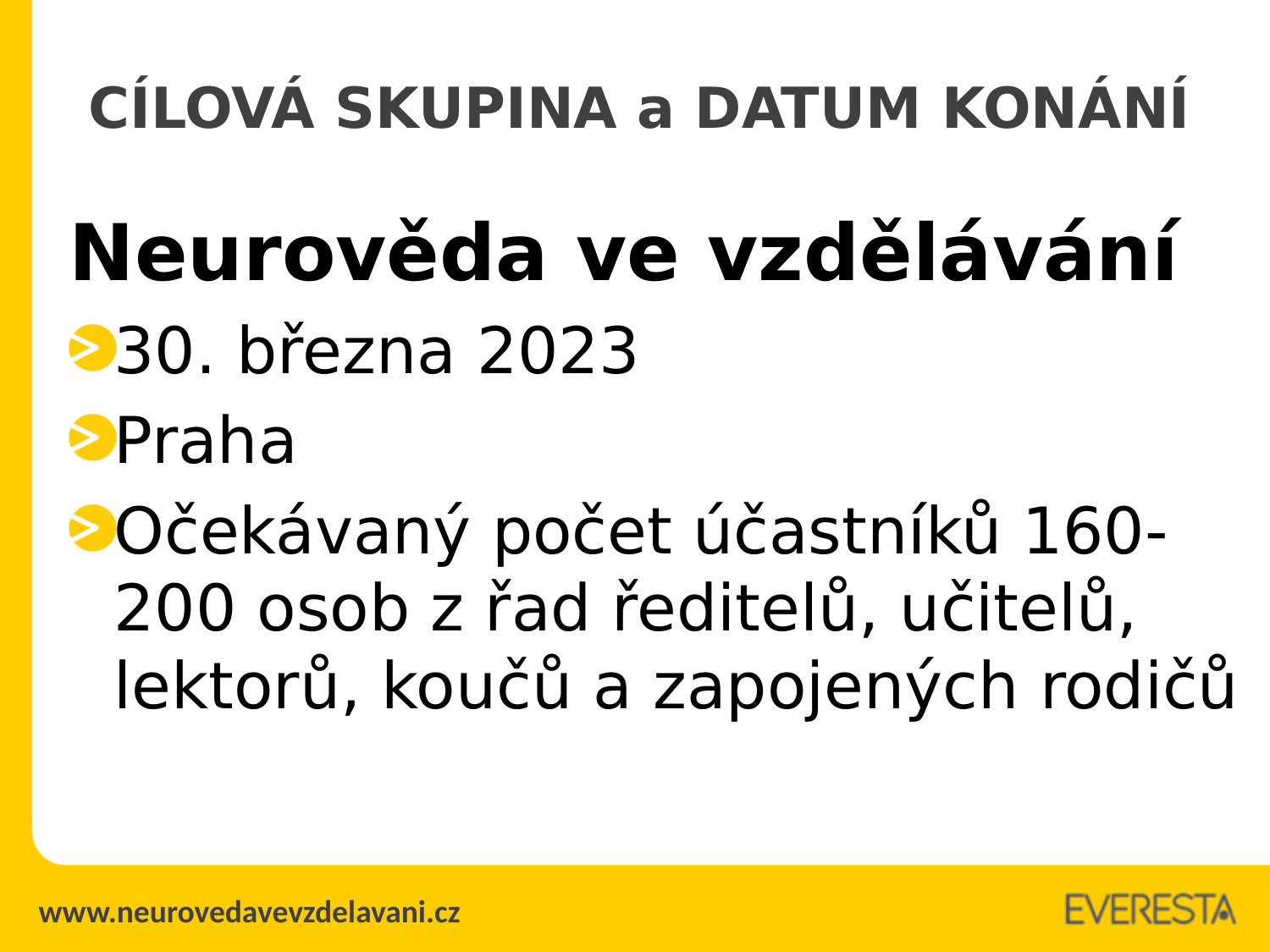

# CÍLOVÁ SKUPINA a DATUM KONÁNÍ
Neurověda ve vzdělávání
30. března 2023
Praha
Očekávaný počet účastníků 160-200 osob z řad ředitelů, učitelů, lektorů, koučů a zapojených rodičů
www.neurovedavevzdelavani.cz